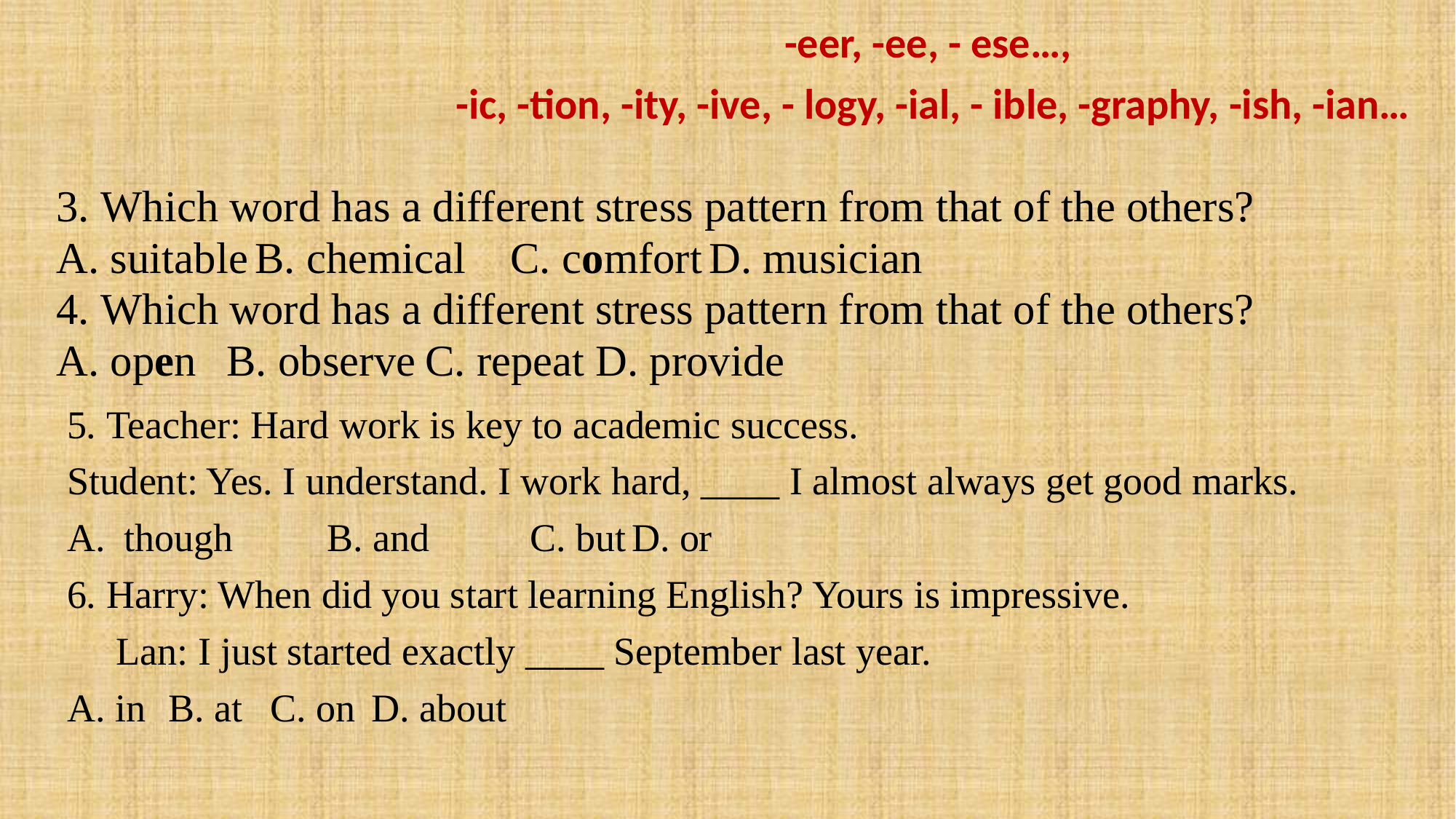

-eer, -ee, - ese…,
-ic, -tion, -ity, -ive, - logy, -ial, - ible, -graphy, -ish, -ian…

3. Which word has a different stress pattern from that of the others?
A. suitable		B. chemical		C. comfort		D. musician
4. Which word has a different stress pattern from that of the others?
A. open		B. observe		C. repeat		D. provide

5. Teacher: Hard work is key to academic success.
Student: Yes. I understand. I work hard, ____ I almost always get good marks.
though		B. and		C. but			D. or
6. Harry: When did you start learning English? Yours is impressive.
     Lan: I just started exactly ____ September last year.
A. in			B. at			C. on			D. about